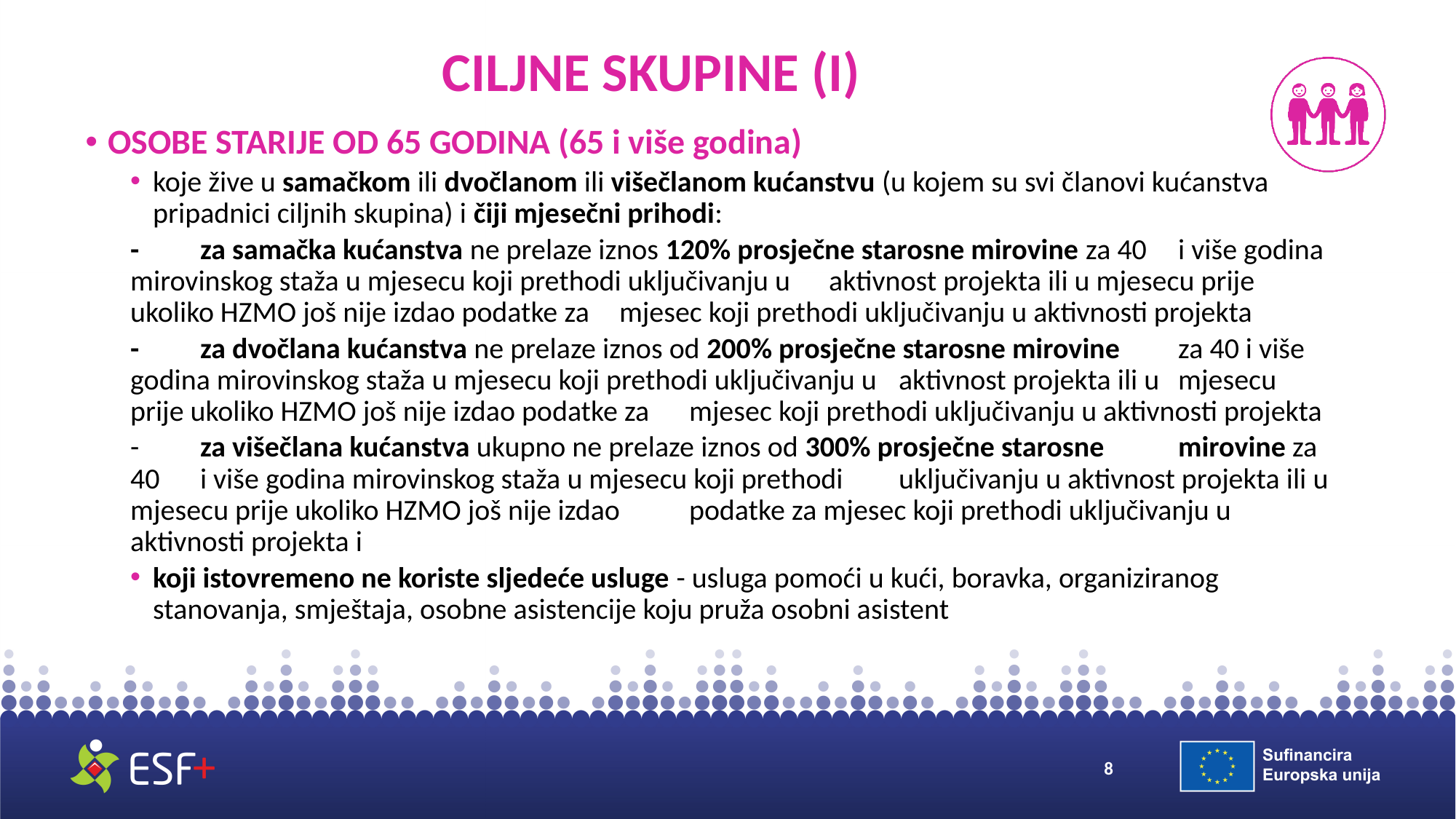

# CILJNE SKUPINE (I)
OSOBE STARIJE OD 65 GODINA (65 i više godina)
koje žive u samačkom ili dvočlanom ili višečlanom kućanstvu (u kojem su svi članovi kućanstva pripadnici ciljnih skupina) i čiji mjesečni prihodi:
- 	za samačka kućanstva ne prelaze iznos 120% prosječne starosne mirovine za 40 	i više godina mirovinskog staža u mjesecu koji prethodi uključivanju u 	aktivnost projekta ili u mjesecu prije ukoliko HZMO još nije izdao podatke za 	mjesec koji prethodi uključivanju u aktivnosti projekta
-	za dvočlana kućanstva ne prelaze iznos od 200% prosječne starosne mirovine 	za 40 i više godina mirovinskog staža u mjesecu koji prethodi uključivanju u 	aktivnost projekta ili u 	mjesecu prije ukoliko HZMO još nije izdao podatke za 	mjesec koji prethodi uključivanju u aktivnosti projekta
- 	za višečlana kućanstva ukupno ne prelaze iznos od 300% prosječne starosne 	mirovine za 40 	i više godina mirovinskog staža u mjesecu koji prethodi 	uključivanju u aktivnost projekta ili u mjesecu prije ukoliko HZMO još nije izdao 	podatke za mjesec koji prethodi uključivanju u aktivnosti projekta i
koji istovremeno ne koriste sljedeće usluge - usluga pomoći u kući, boravka, organiziranog stanovanja, smještaja, osobne asistencije koju pruža osobni asistent
8